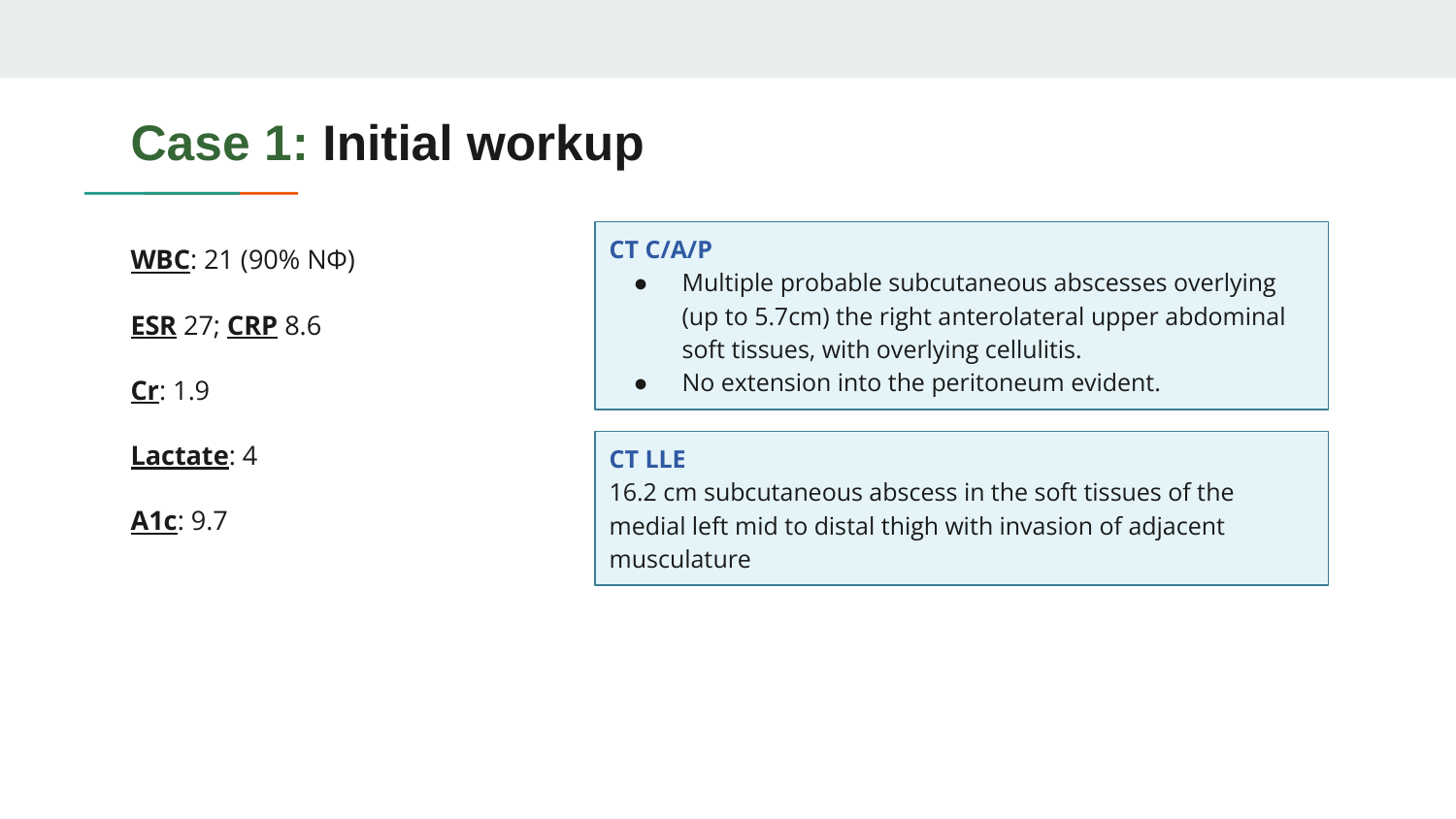

# Case 1: Initial workup
WBC: 21 (90% NΦ)
ESR 27; CRP 8.6
Cr: 1.9
Lactate: 4
A1c: 9.7
CT C/A/P
Multiple probable subcutaneous abscesses overlying (up to 5.7cm) the right anterolateral upper abdominal soft tissues, with overlying cellulitis.
No extension into the peritoneum evident.
CT LLE
16.2 cm subcutaneous abscess in the soft tissues of the medial left mid to distal thigh with invasion of adjacent musculature